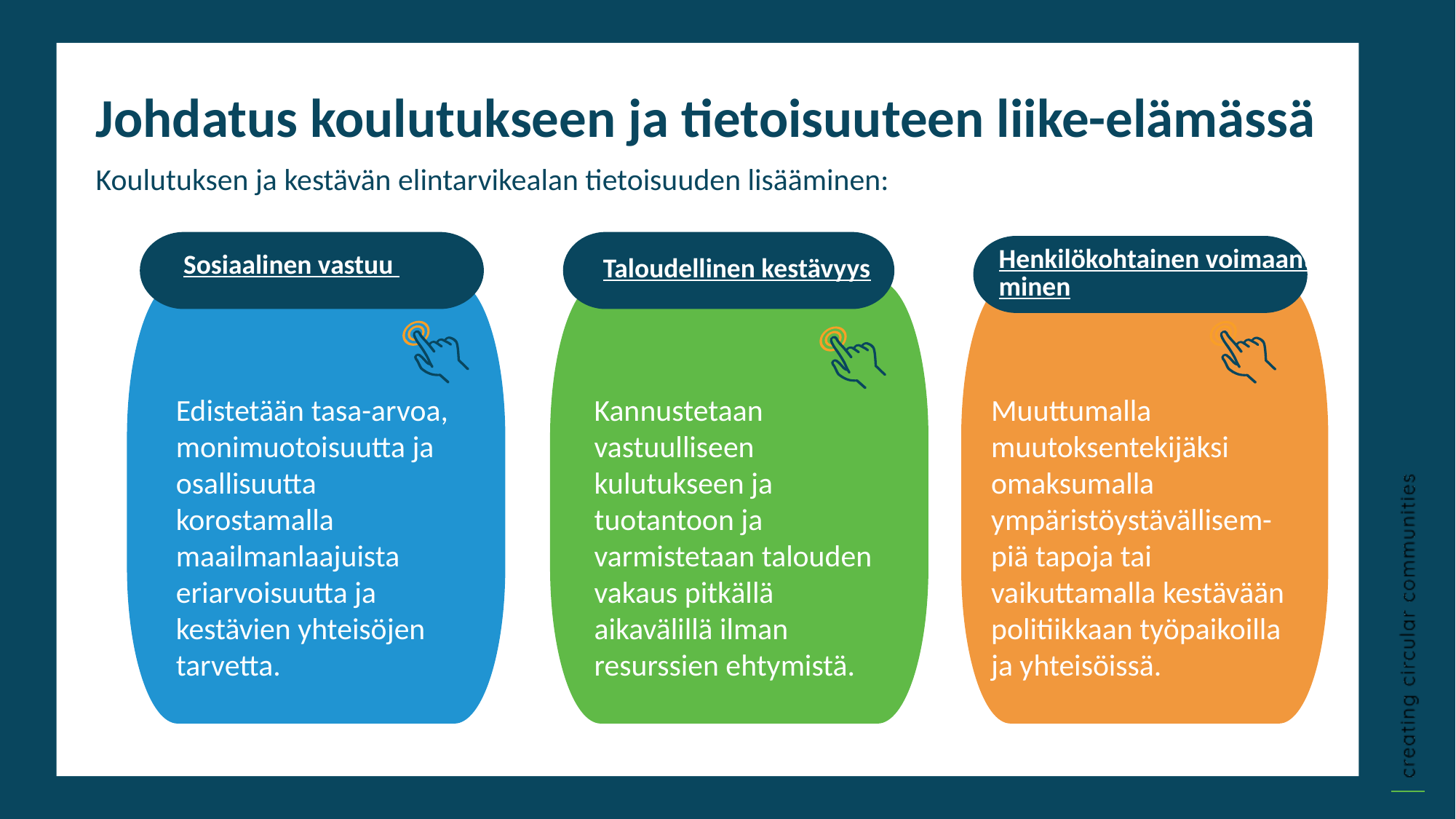

Johdatus koulutukseen ja tietoisuuteen liike-elämässä
Koulutuksen ja kestävän elintarvikealan tietoisuuden lisääminen:

Henkilökohtainen voimaantuminen

Sosiaalinen vastuu
Taloudellinen kestävyys

Kannustetaan vastuulliseen kulutukseen ja tuotantoon ja varmistetaan talouden vakaus pitkällä aikavälillä ilman resurssien ehtymistä.
Muuttumalla muutoksentekijäksi omaksumalla ympäristöystävällisem-piä tapoja tai vaikuttamalla kestävään politiikkaan työpaikoilla ja yhteisöissä.
Edistetään tasa-arvoa, monimuotoisuutta ja osallisuutta korostamalla maailmanlaajuista eriarvoisuutta ja kestävien yhteisöjen tarvetta.